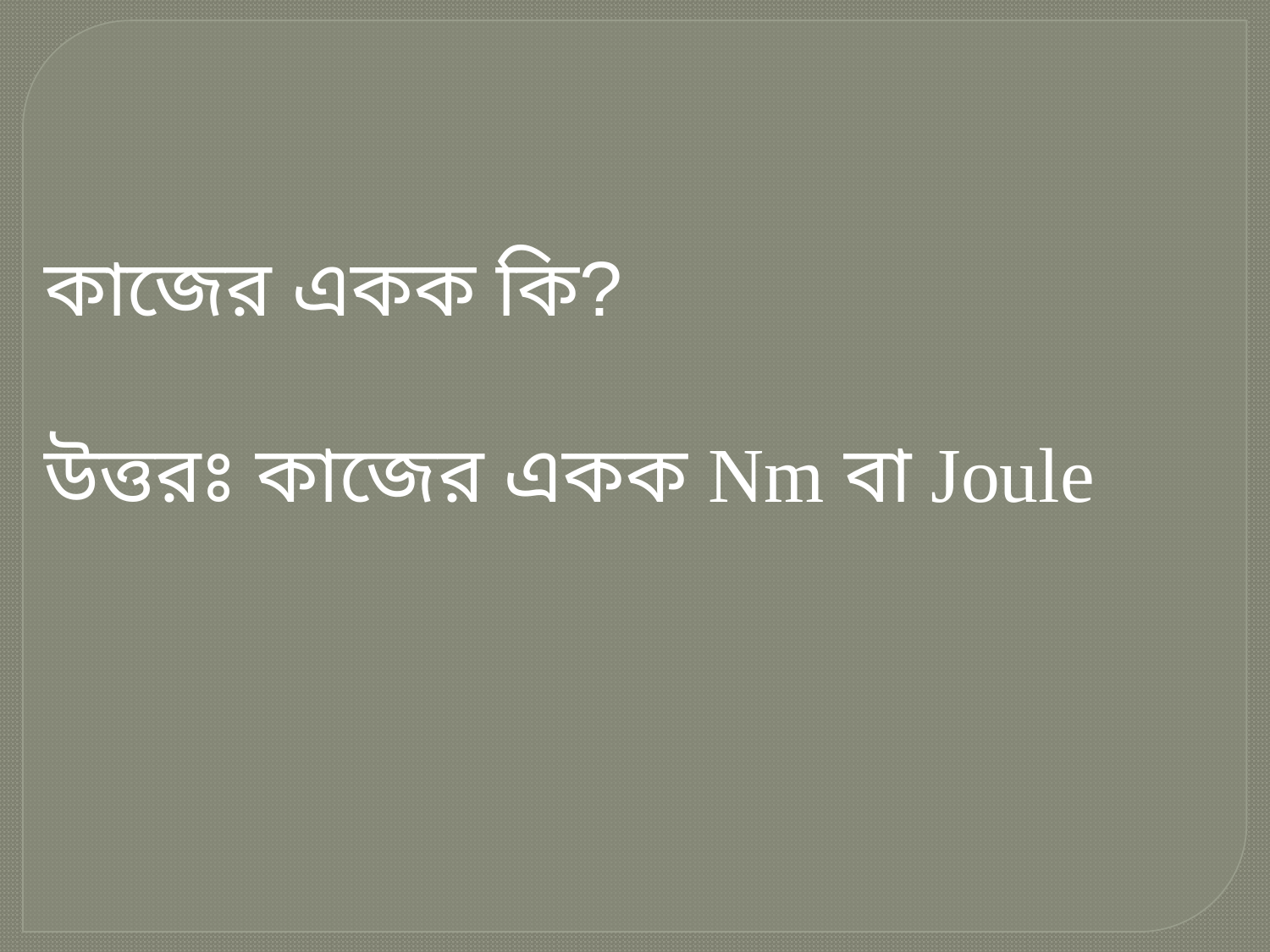

কাজের একক কি?

উত্তরঃ কাজের একক Nm বা Joule